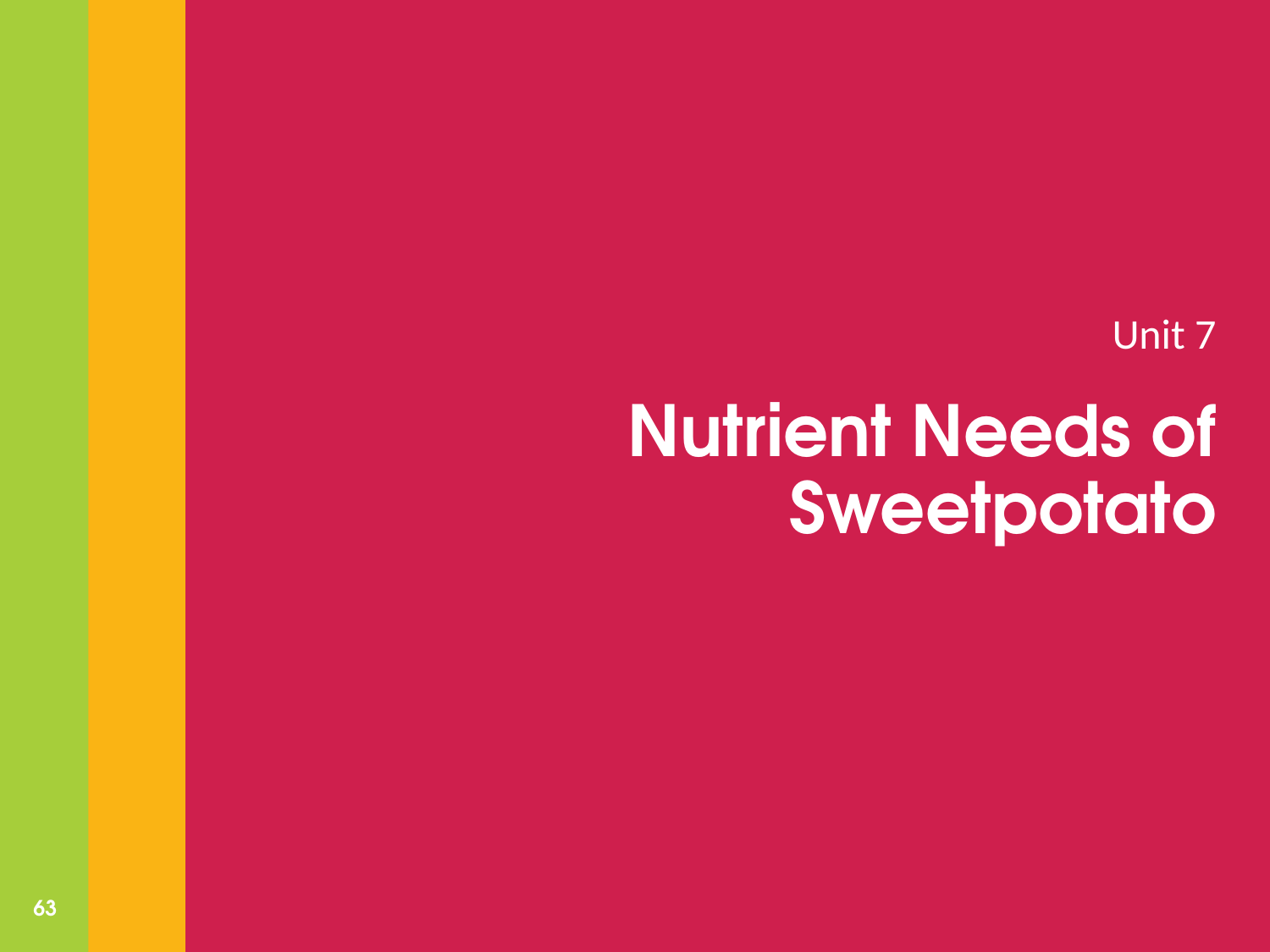

Unit 7

# Nutrient Needs of Sweetpotato
63